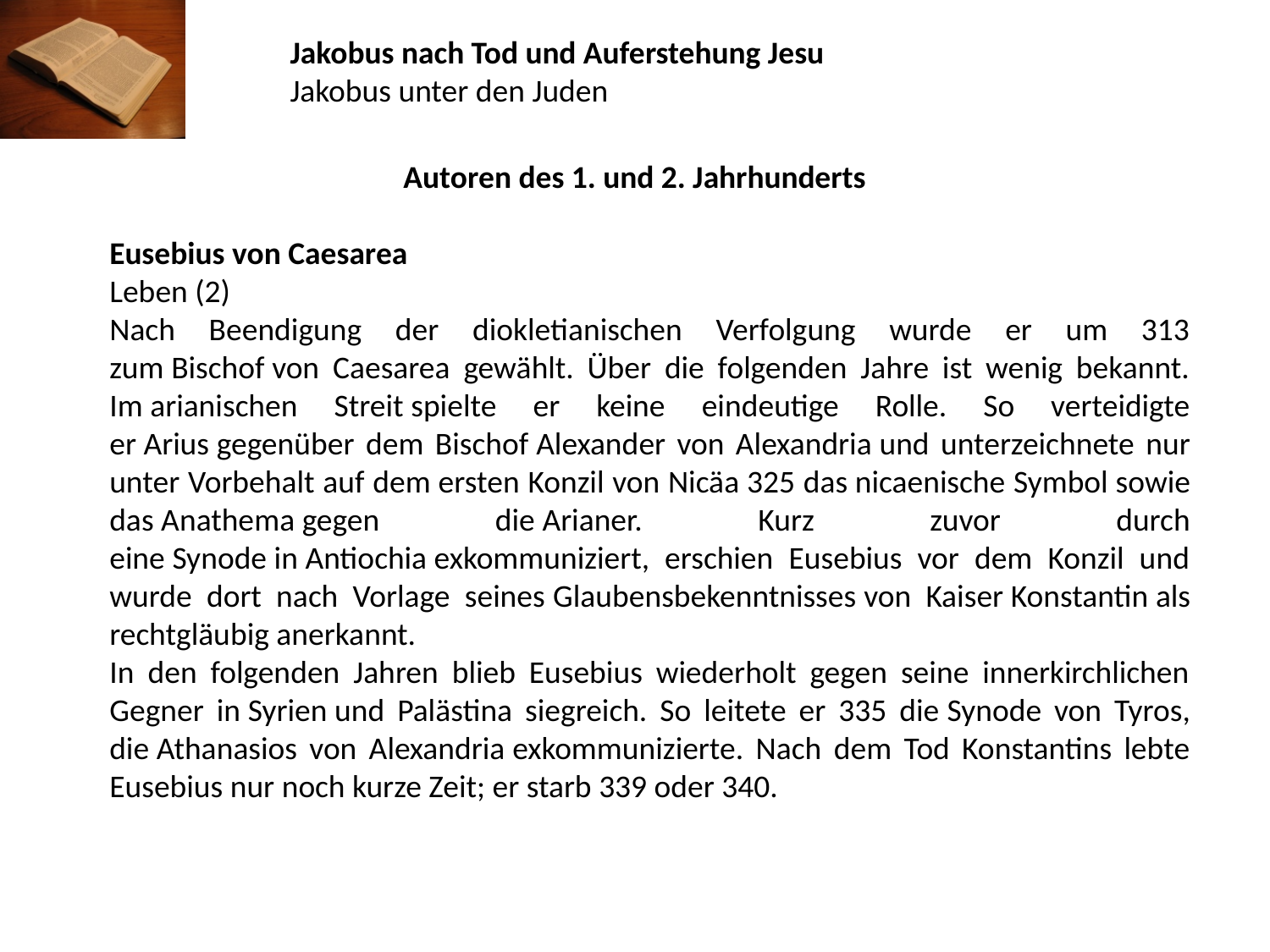

Jakobus nach Tod und Auferstehung Jesu
Jakobus unter den Juden
Autoren des 1. und 2. Jahrhunderts
Eusebius von Caesarea
Leben (2)
Nach Beendigung der diokletianischen Verfolgung wurde er um 313 zum Bischof von Caesarea gewählt. Über die folgenden Jahre ist wenig bekannt. Im arianischen Streit spielte er keine eindeutige Rolle. So verteidigte er Arius gegenüber dem Bischof Alexander von Alexandria und unterzeichnete nur unter Vorbehalt auf dem ersten Konzil von Nicäa 325 das nicaenische Symbol sowie das Anathema gegen die Arianer. Kurz zuvor durch eine Synode in Antiochia exkommuniziert, erschien Eusebius vor dem Konzil und wurde dort nach Vorlage seines Glaubensbekenntnisses von Kaiser Konstantin als rechtgläubig anerkannt.
In den folgenden Jahren blieb Eusebius wiederholt gegen seine innerkirchlichen Gegner in Syrien und Palästina siegreich. So leitete er 335 die Synode von Tyros, die Athanasios von Alexandria exkommunizierte. Nach dem Tod Konstantins lebte Eusebius nur noch kurze Zeit; er starb 339 oder 340.